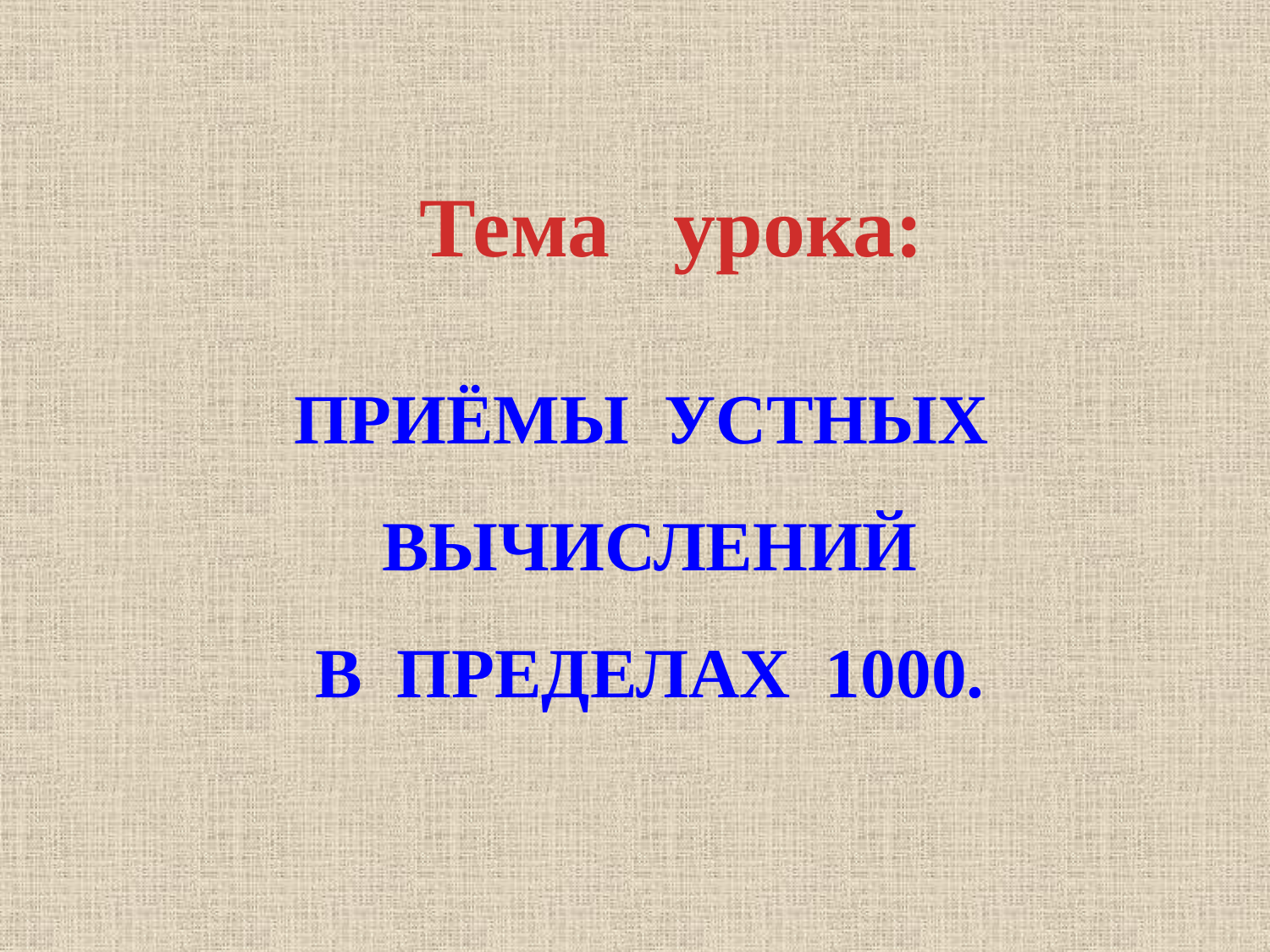

Тема   урока:
Приёмы  устных  вычислений
В  пределах  1000.